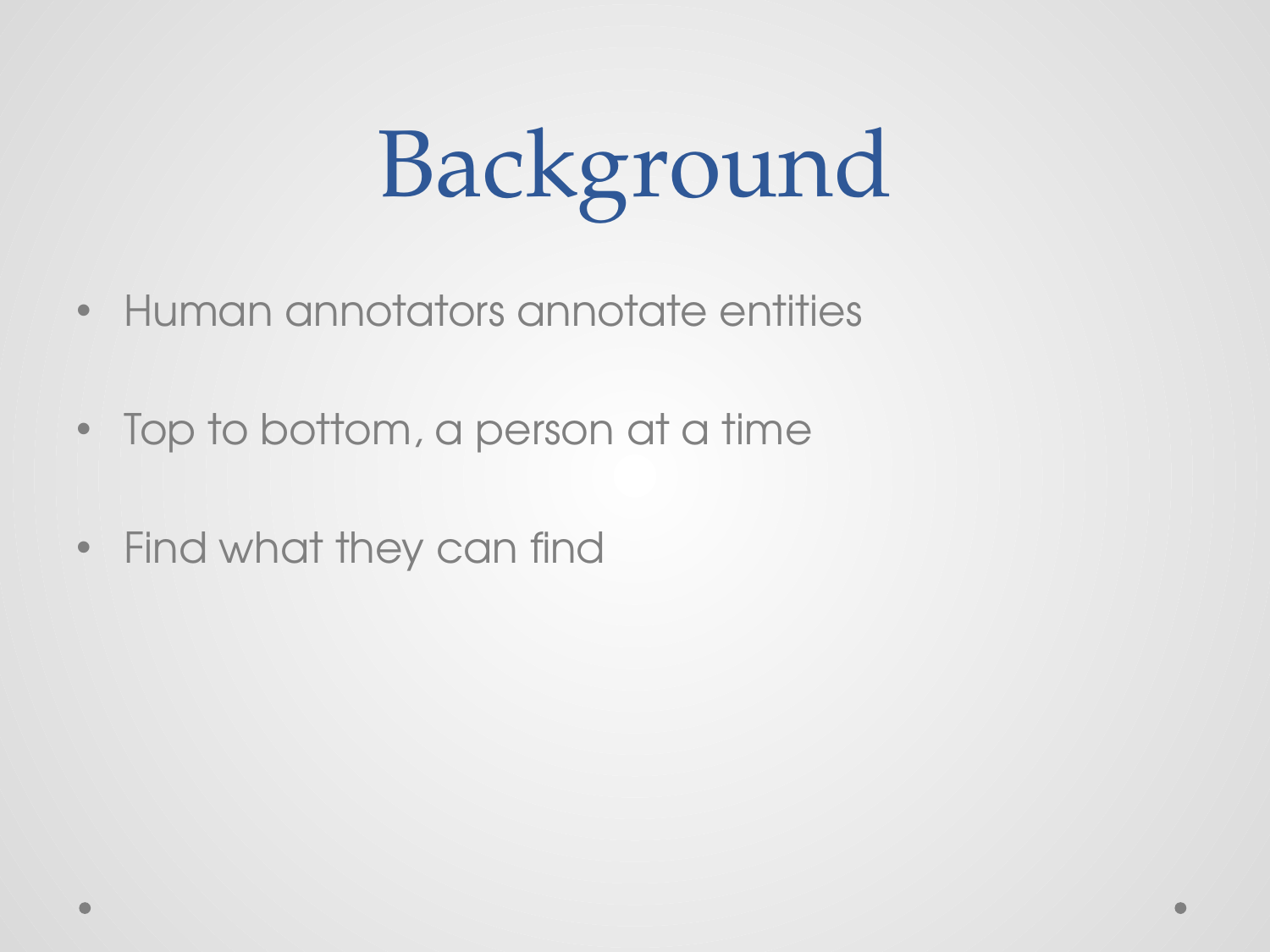

# Background
Human annotators annotate entities

Top to bottom, a person at a time

Find what they can find